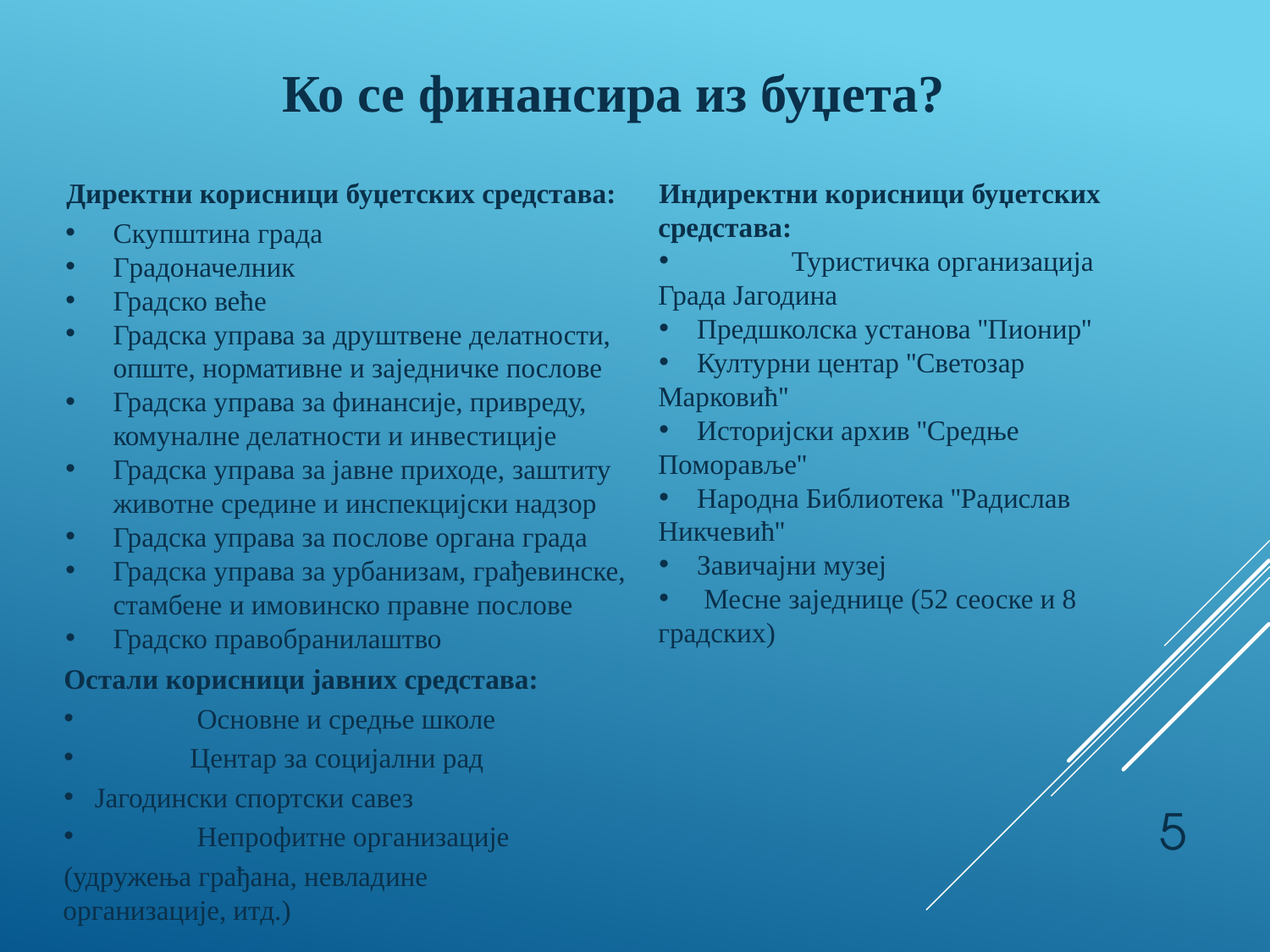

Ко се финансира из буџета?
Директни корисници буџетских средстава:
Скупштина града
Градоначелник
Градско веће
Градска управа за друштвене делатности, опште, нормативне и заједничке послове
Градска управа за финансије, привреду, комуналне делатности и инвестиције
Градска управа за јавне приходе, заштиту животне средине и инспекцијски надзор
Градска управа за послове органа града
Градска управа за урбанизам, грађевинске, стамбене и имовинско правне послове
Градско правобранилаштво

Индиректни корисници буџетских средстава:
	 Туристичка организација Града Јагодина
    Предшколска установа ''Пионир''
    Културни центар ''Светозар Марковић''
    Историјски архив ''Средње Поморавље''
    Народна Библиотека ''Радислав Никчевић''
    Завичајни музеј
     Месне заједнице (52 сеоске и 8 градских)

Остали корисници јавних средстава:
	 Основне и средње школе
	Центар за социјални рад
   Јагодински спортски савез
	 Непрофитне организације
(удружења грађана, невладине организације, итд.)

5